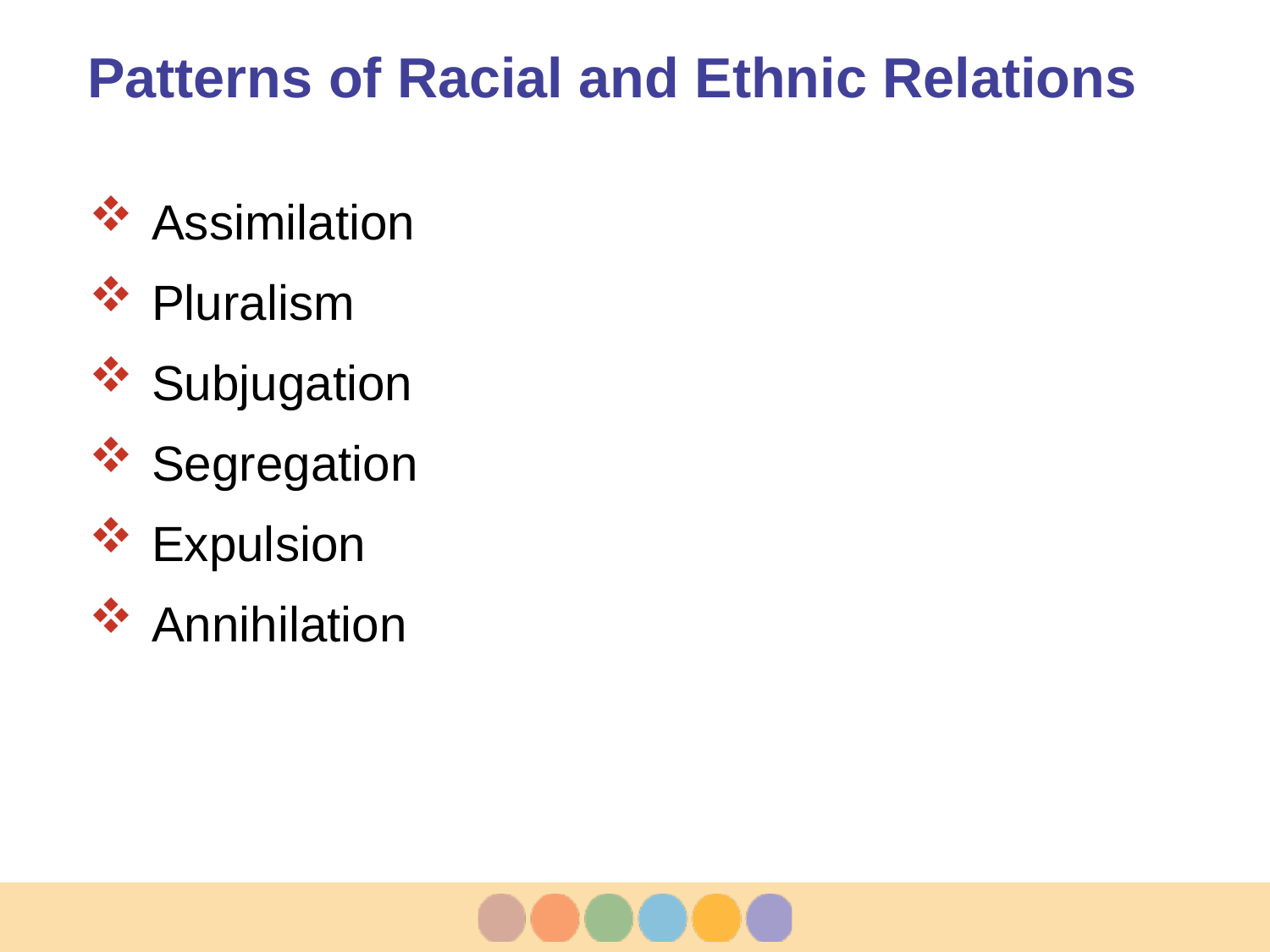

# Patterns of Racial and Ethnic Relations
Assimilation
Pluralism
Subjugation
Segregation
Expulsion
Annihilation